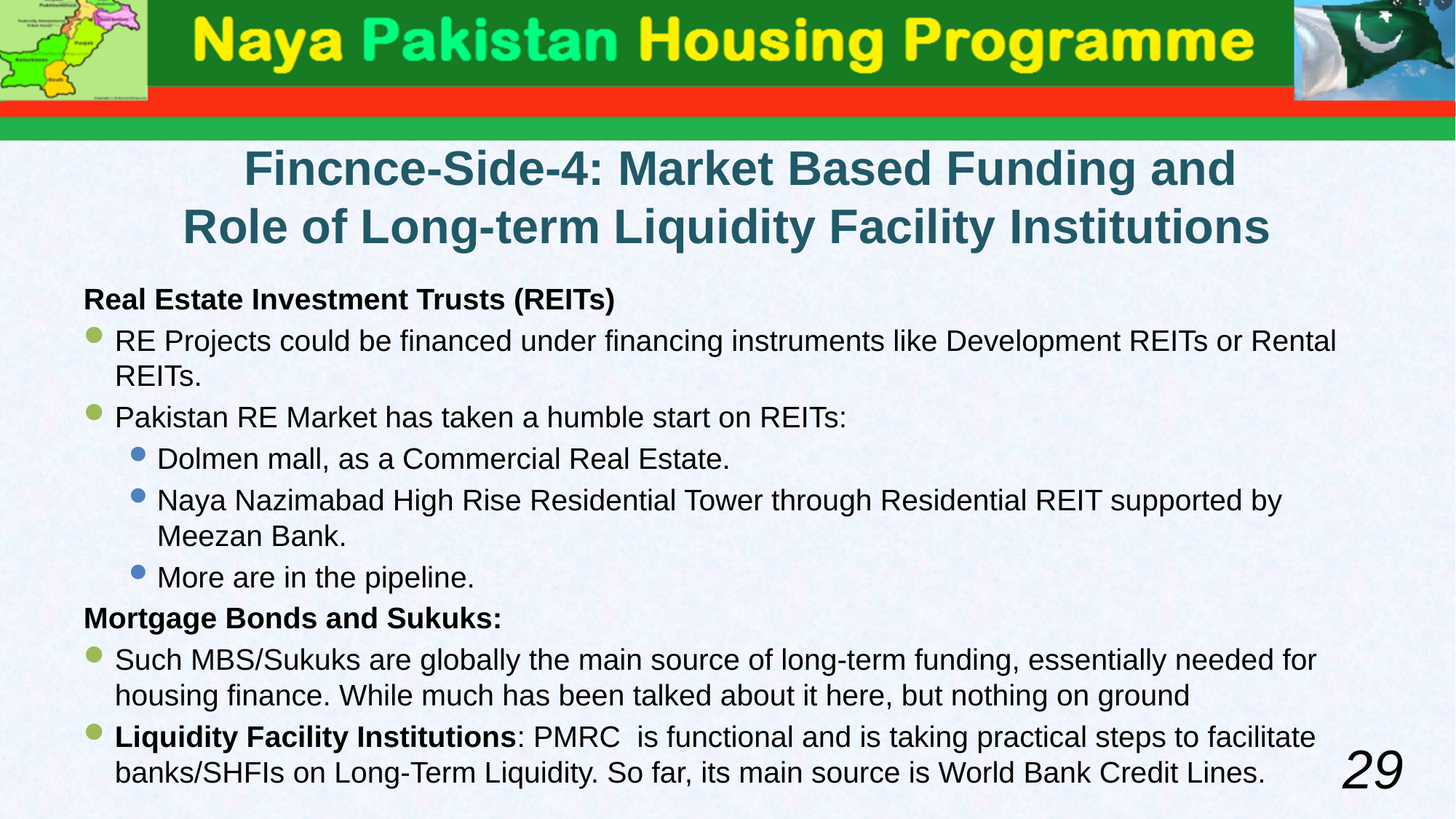

# Fincnce-Side-4: Market Based Funding and Role of Long-term Liquidity Facility Institutions
Real Estate Investment Trusts (REITs)
RE Projects could be financed under financing instruments like Development REITs or Rental REITs.
Pakistan RE Market has taken a humble start on REITs:
Dolmen mall, as a Commercial Real Estate.
Naya Nazimabad High Rise Residential Tower through Residential REIT supported by Meezan Bank.
More are in the pipeline.
Mortgage Bonds and Sukuks:
Such MBS/Sukuks are globally the main source of long-term funding, essentially needed for housing finance. While much has been talked about it here, but nothing on ground
Liquidity Facility Institutions: PMRC  is functional and is taking practical steps to facilitate banks/SHFIs on Long-Term Liquidity. So far, its main source is World Bank Credit Lines.
29